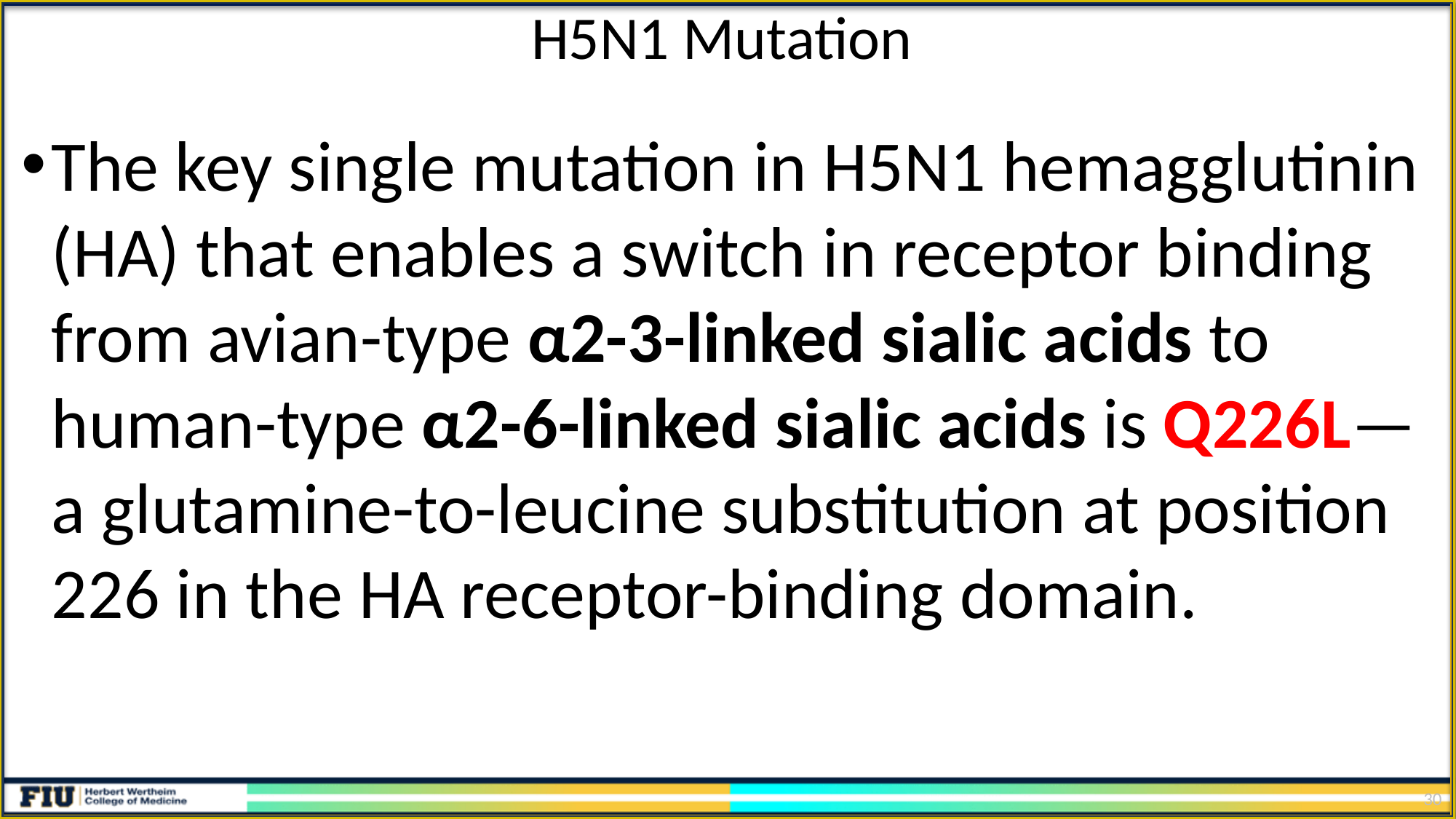

# H5N1 Mutation
The key single mutation in H5N1 hemagglutinin (HA) that enables a switch in receptor binding from avian-type α2-3-linked sialic acids to human-type α2-6-linked sialic acids is Q226L—a glutamine-to-leucine substitution at position 226 in the HA receptor-binding domain.